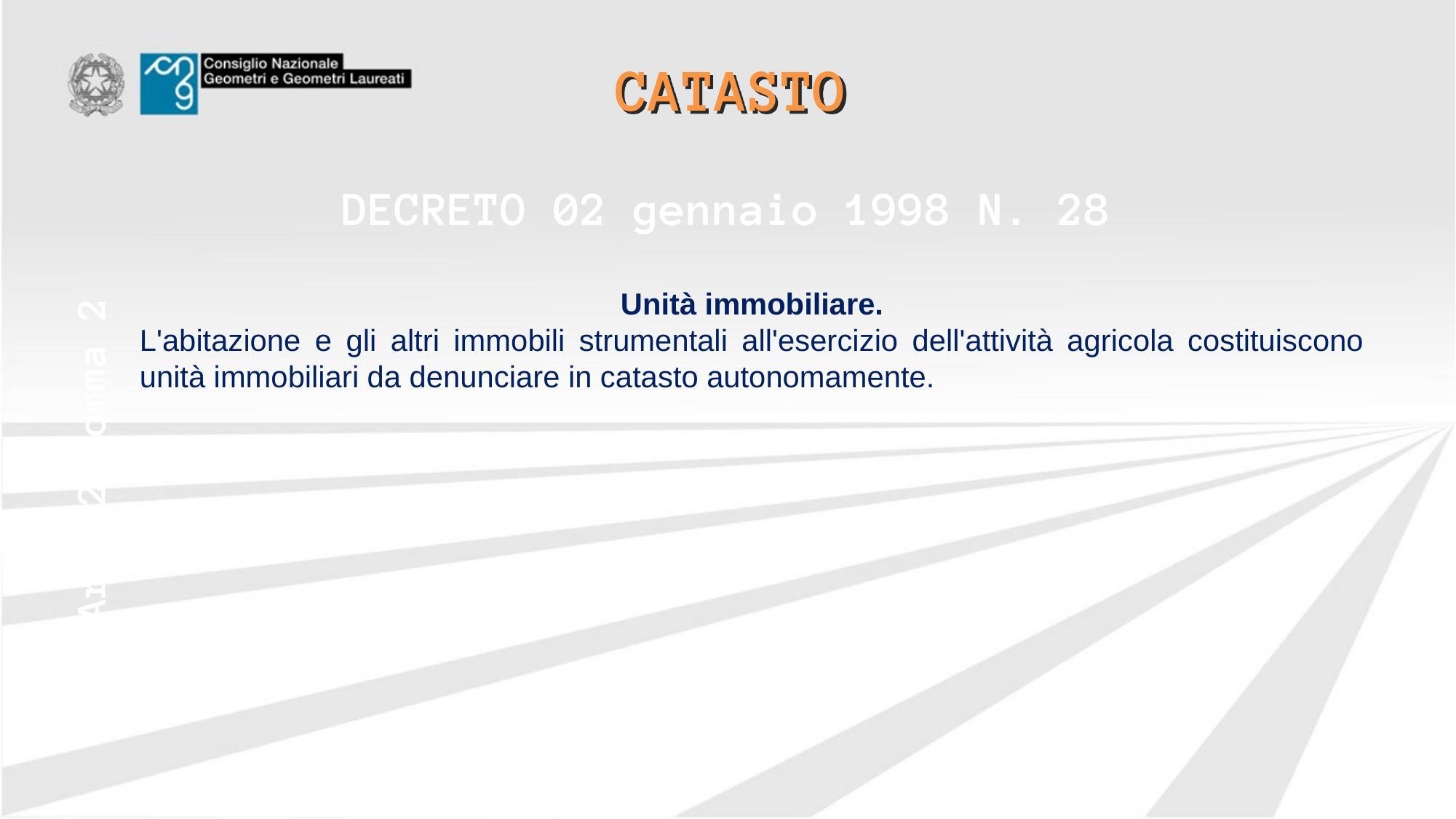

# CATASTO
DECRETO 02 gennaio 1998 N. 28
Unità immobiliare.
L'abitazione e gli altri immobili strumentali all'esercizio dell'attività agricola costituiscono unità immobiliari da denunciare in catasto autonomamente.
Art. 2 comma 2